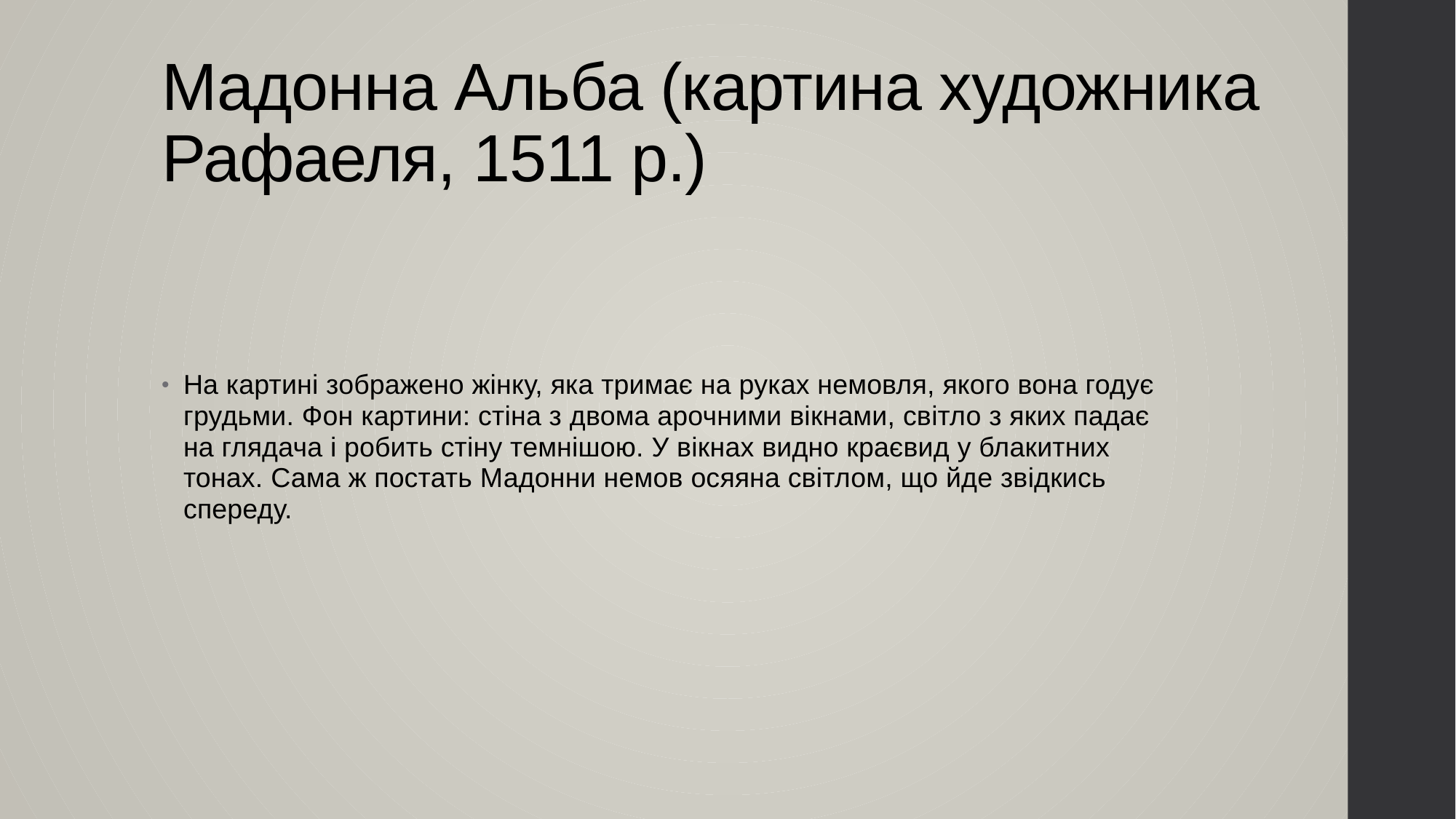

# Мадонна Альба (картина художника Рафаеля, 1511 р.)
На картині зображено жінку, яка тримає на руках немовля, якого вона годує грудьми. Фон картини: стіна з двома арочними вікнами, світло з яких падає на глядача і робить стіну темнішою. У вікнах видно краєвид у блакитних тонах. Сама ж постать Мадонни немов осяяна світлом, що йде звідкись спереду.